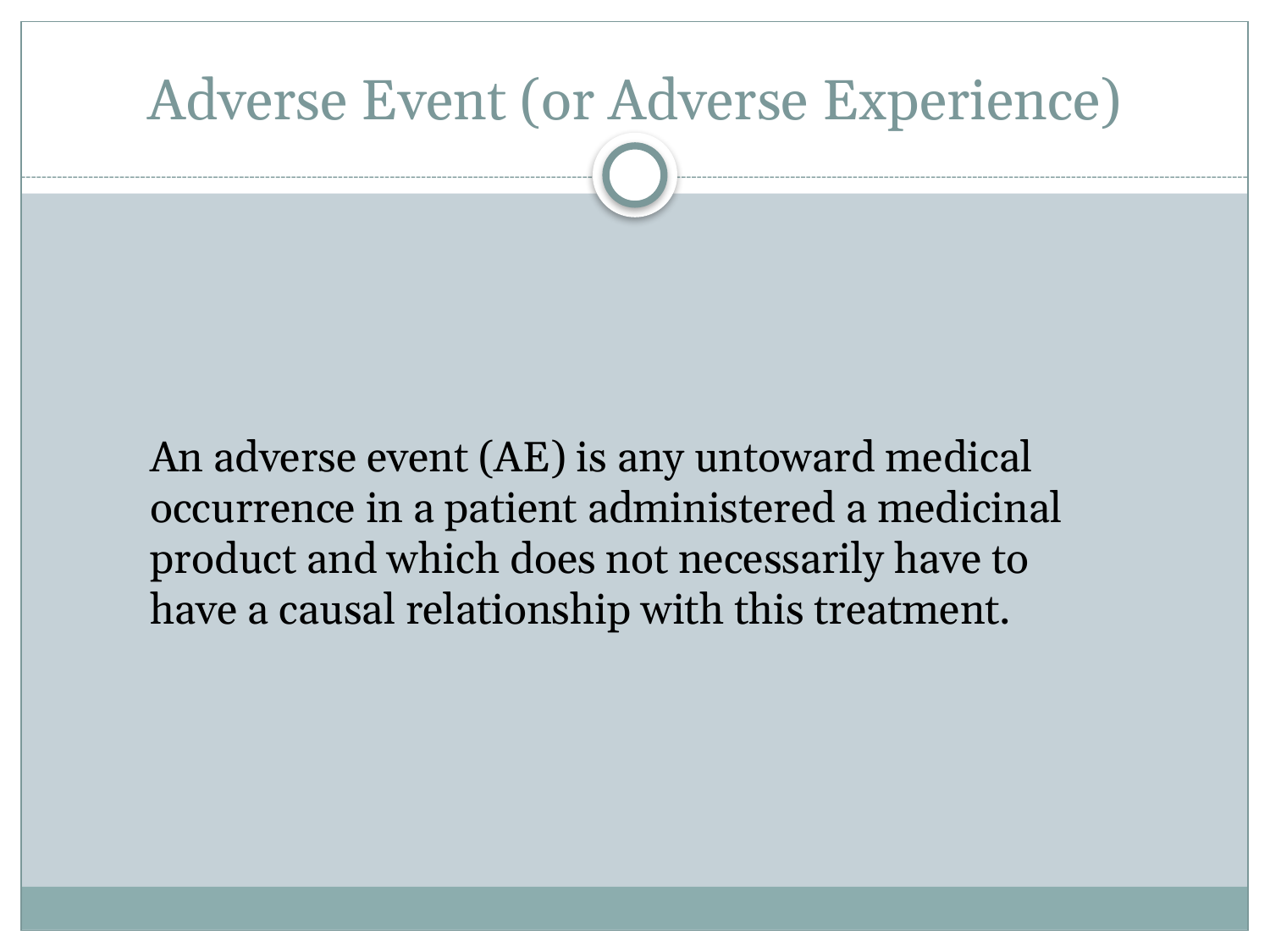

# Adverse Event (or Adverse Experience)
An adverse event (AE) is any untoward medical occurrence in a patient administered a medicinal product and which does not necessarily have to have a causal relationship with this treatment.